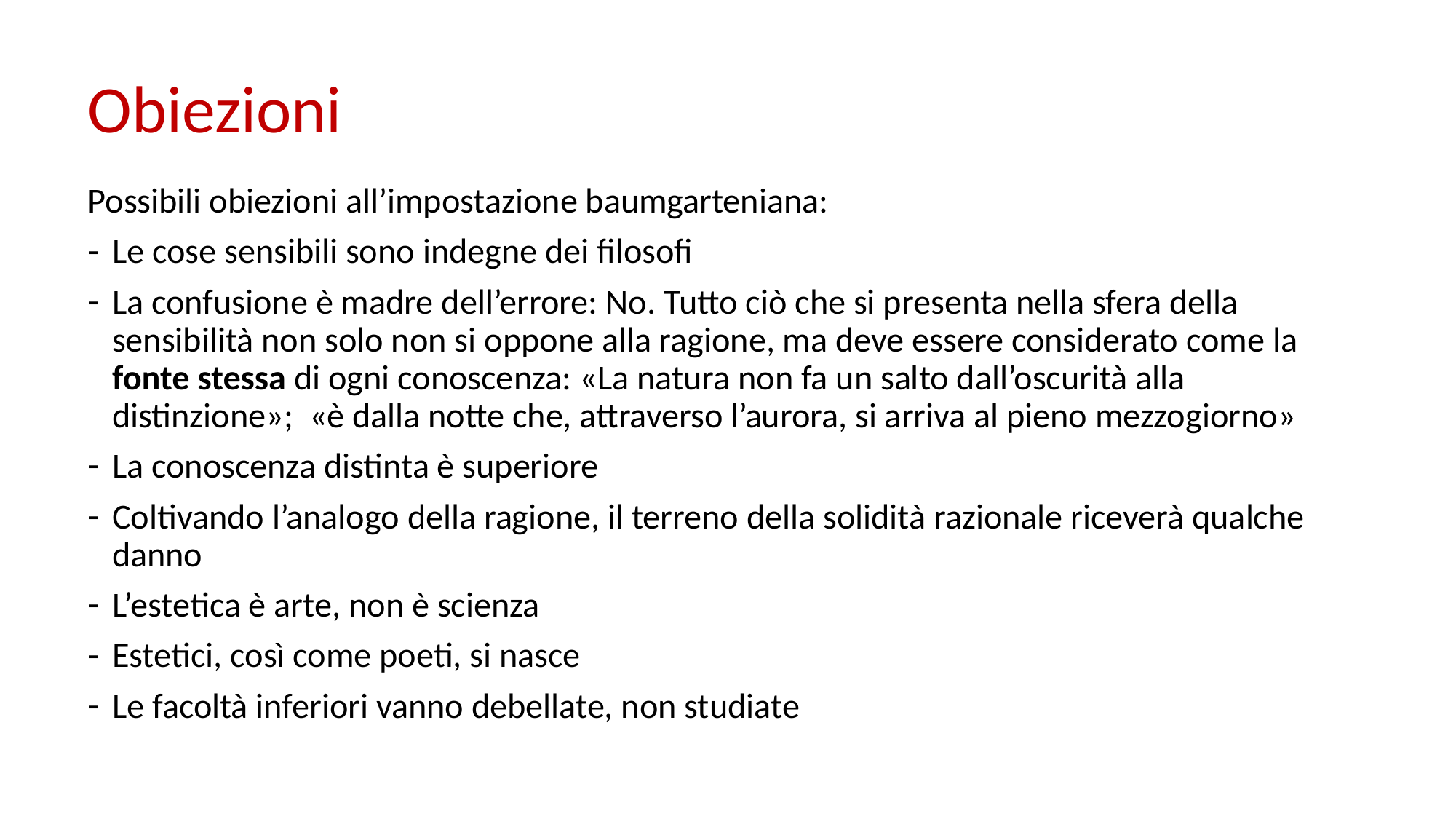

# Obiezioni
Possibili obiezioni all’impostazione baumgarteniana:
Le cose sensibili sono indegne dei filosofi
La confusione è madre dell’errore: No. Tutto ciò che si presenta nella sfera della sensibilità non solo non si oppone alla ragione, ma deve essere considerato come la fonte stessa di ogni conoscenza: «La natura non fa un salto dall’oscurità alla distinzione»;  «è dalla notte che, attraverso l’aurora, si arriva al pieno mezzogiorno»
La conoscenza distinta è superiore
Coltivando l’analogo della ragione, il terreno della solidità razionale riceverà qualche danno
L’estetica è arte, non è scienza
Estetici, così come poeti, si nasce
Le facoltà inferiori vanno debellate, non studiate